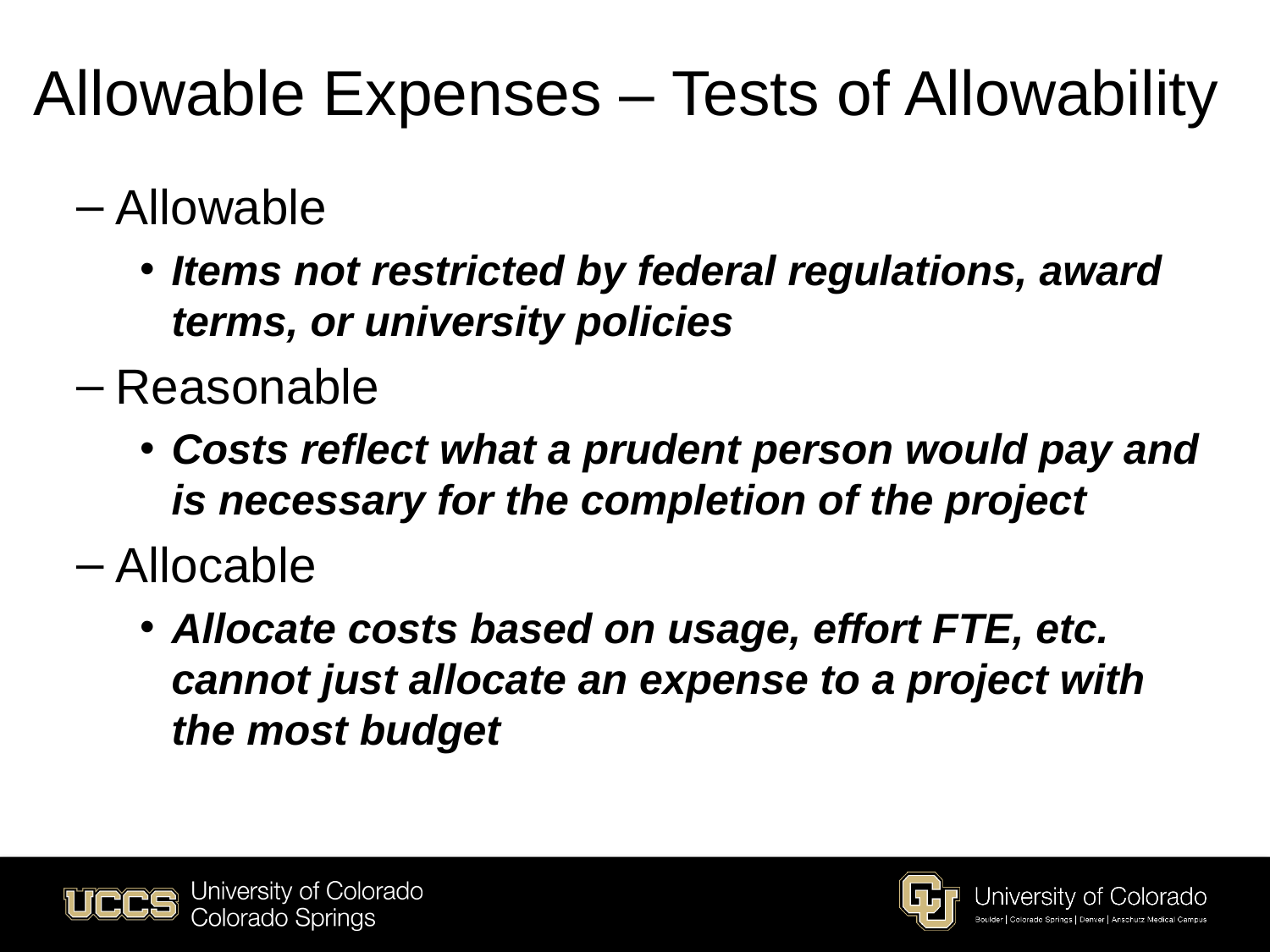

# Allowable Expenses – Tests of Allowability
Allowable
Items not restricted by federal regulations, award terms, or university policies
Reasonable
Costs reflect what a prudent person would pay and is necessary for the completion of the project
Allocable
Allocate costs based on usage, effort FTE, etc. cannot just allocate an expense to a project with the most budget